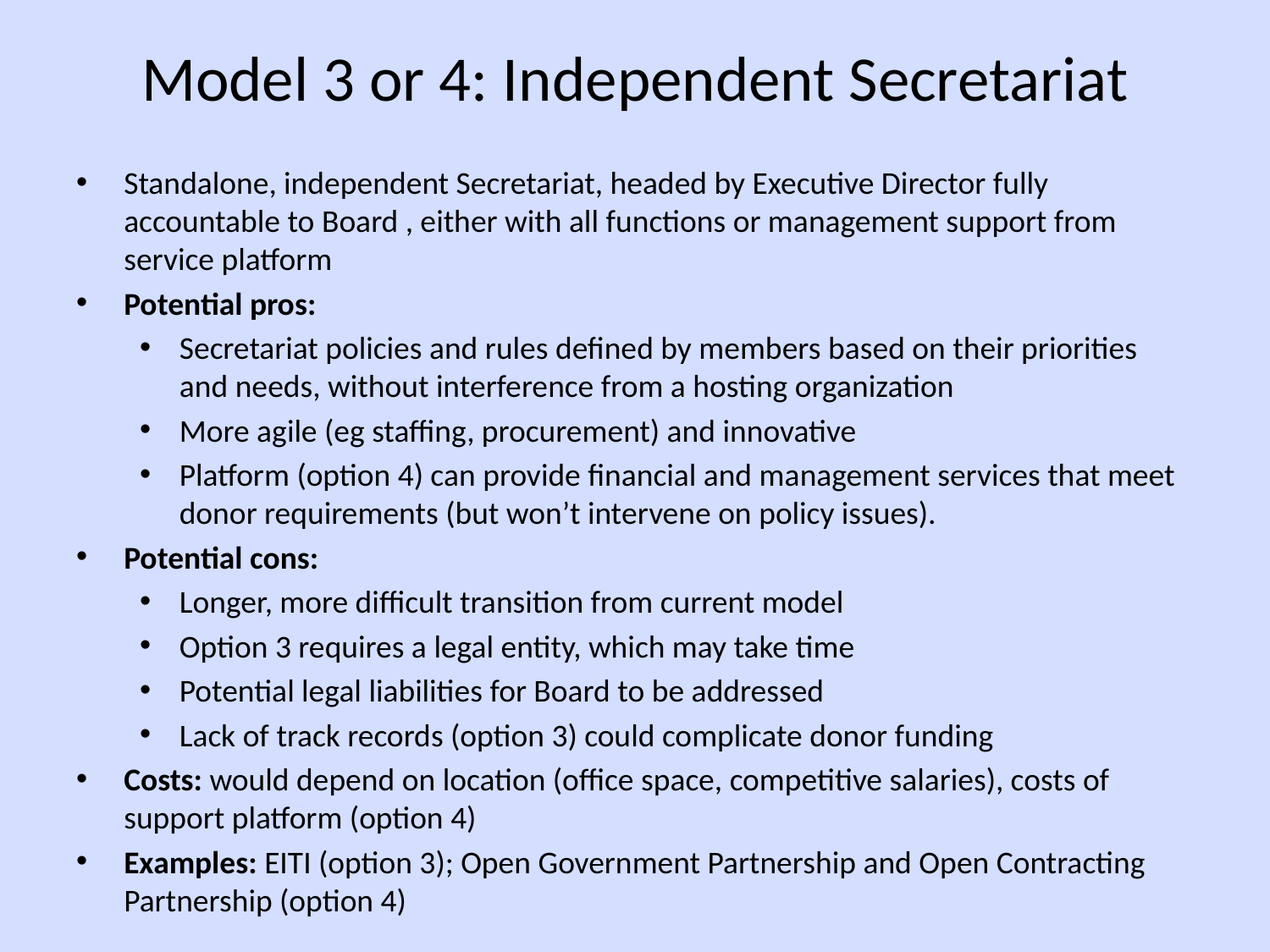

# Model 3 or 4: Independent Secretariat
Standalone, independent Secretariat, headed by Executive Director fully accountable to Board , either with all functions or management support from service platform
Potential pros:
Secretariat policies and rules defined by members based on their priorities and needs, without interference from a hosting organization
More agile (eg staffing, procurement) and innovative
Platform (option 4) can provide financial and management services that meet donor requirements (but won’t intervene on policy issues).
Potential cons:
Longer, more difficult transition from current model
Option 3 requires a legal entity, which may take time
Potential legal liabilities for Board to be addressed
Lack of track records (option 3) could complicate donor funding
Costs: would depend on location (office space, competitive salaries), costs of support platform (option 4)
Examples: EITI (option 3); Open Government Partnership and Open Contracting Partnership (option 4)